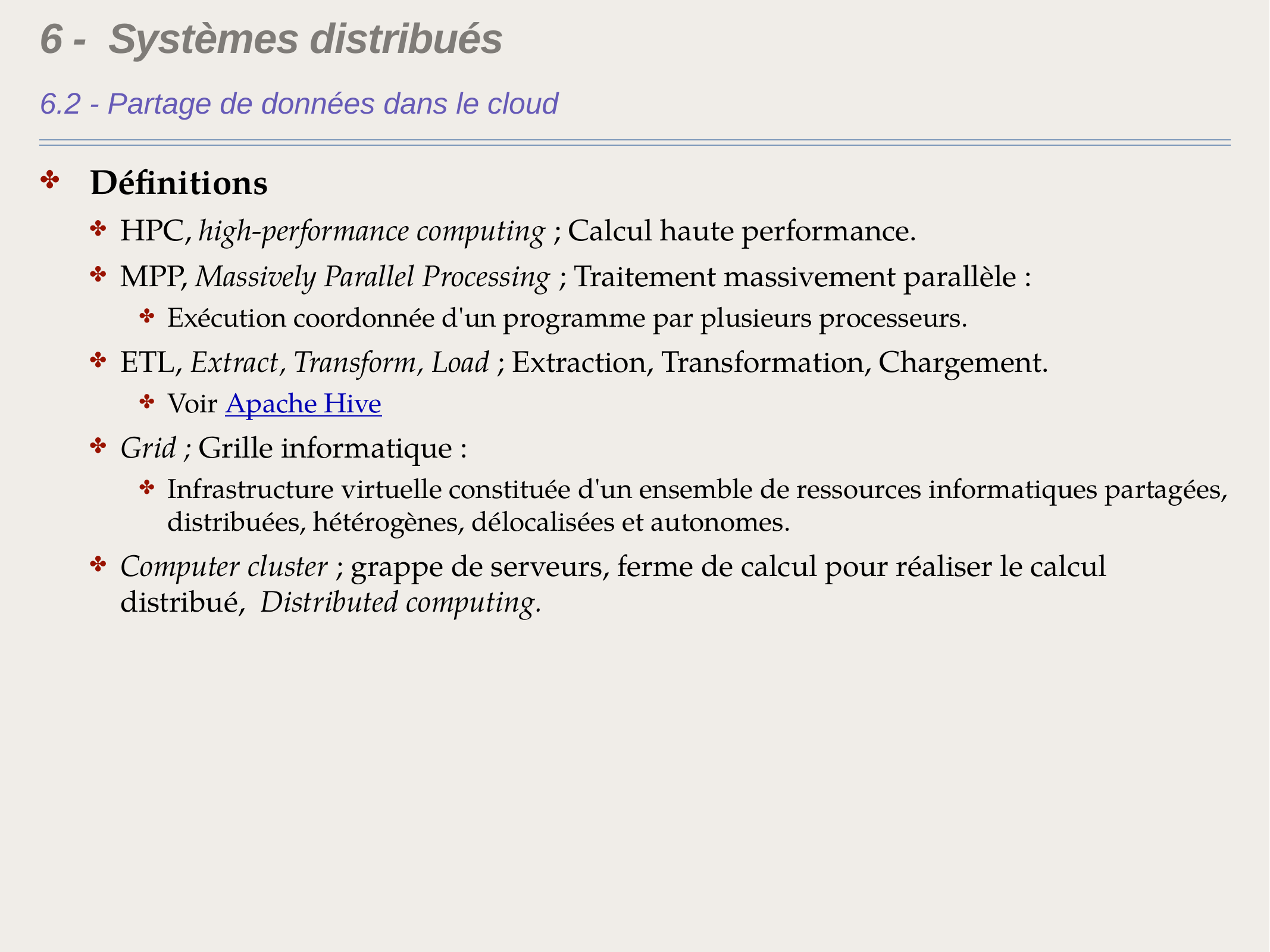

# 6 -  Systèmes distribués
6.2 - Partage de données dans le cloud
Définitions
HPC, high-performance computing ; Calcul haute performance.
MPP, Massively Parallel Processing ; Traitement massivement parallèle :
Exécution coordonnée d'un programme par plusieurs processeurs.
ETL, Extract, Transform, Load ; Extraction, Transformation, Chargement.
Voir Apache Hive
Grid ; Grille informatique :
Infrastructure virtuelle constituée d'un ensemble de ressources informatiques partagées, distribuées, hétérogènes, délocalisées et autonomes.
Computer cluster ; grappe de serveurs, ferme de calcul pour réaliser le calcul distribué,  Distributed computing.
144